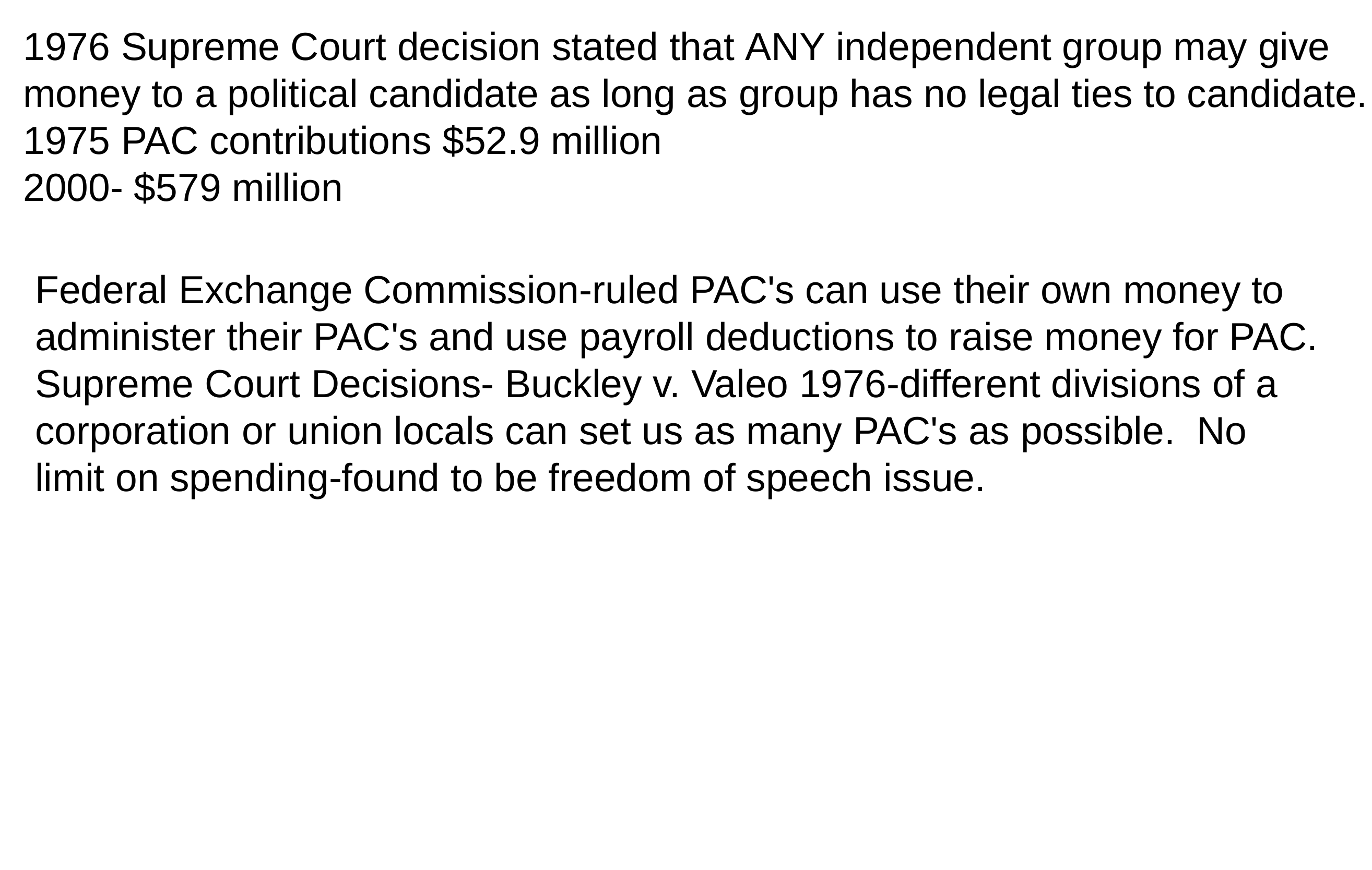

1976 Supreme Court decision stated that  ANY independent group may give money to a political candidate as long as group has no legal ties to candidate.
1975 PAC contributions $52.9 million
2000- $579 million
Federal Exchange Commission-ruled  PAC's can use their own money to administer their PAC's and use payroll deductions to raise money for PAC.
Supreme Court Decisions- Buckley v. Valeo 1976-different divisions of a corporation or union locals can set us as many PAC's as possible.  No limit on spending-found to be freedom of speech issue.